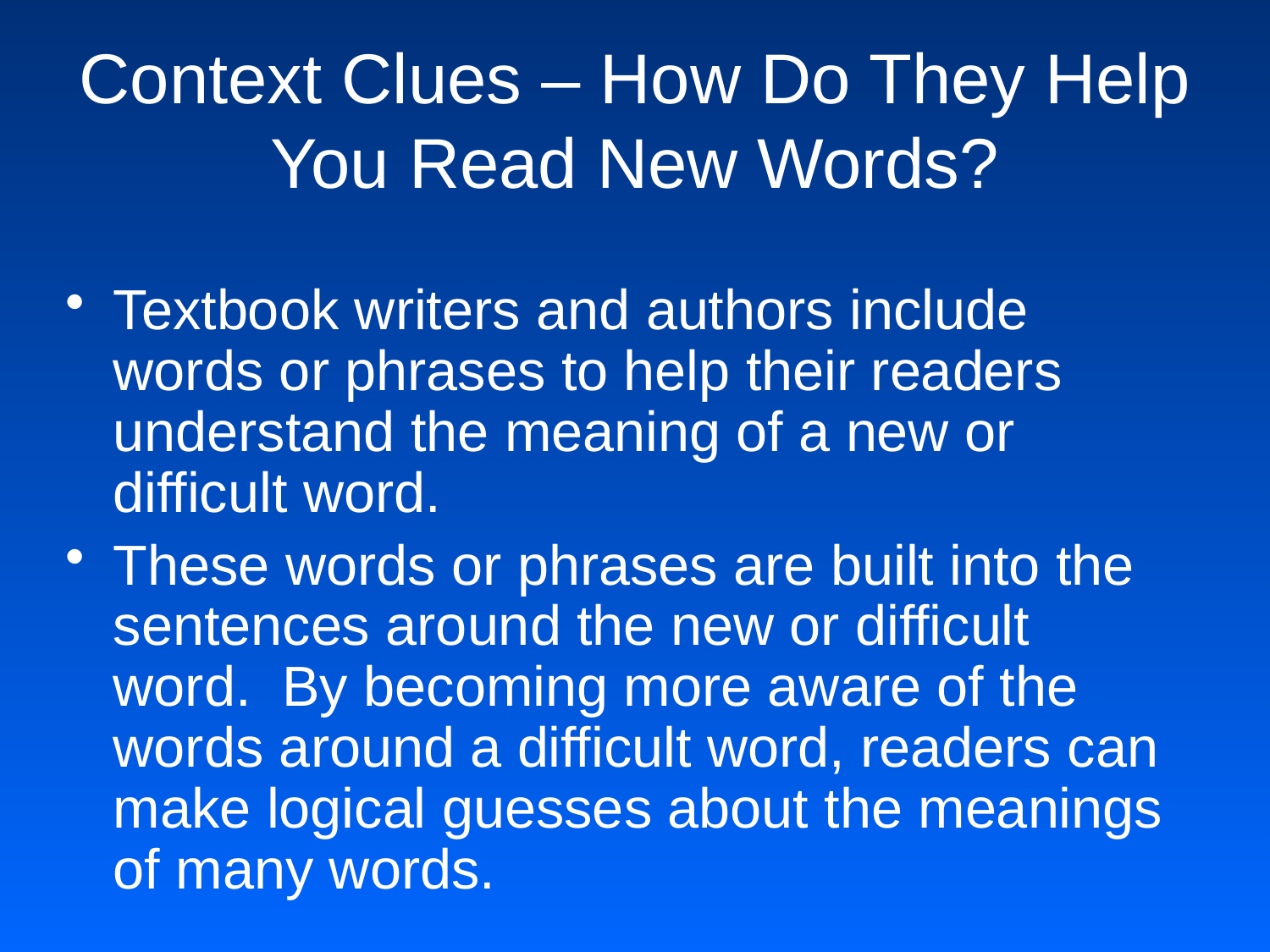

# Context Clues – How Do They Help You Read New Words?
Textbook writers and authors include words or phrases to help their readers understand the meaning of a new or difficult word.
These words or phrases are built into the sentences around the new or difficult word.  By becoming more aware of the words around a difficult word, readers can make logical guesses about the meanings of many words.